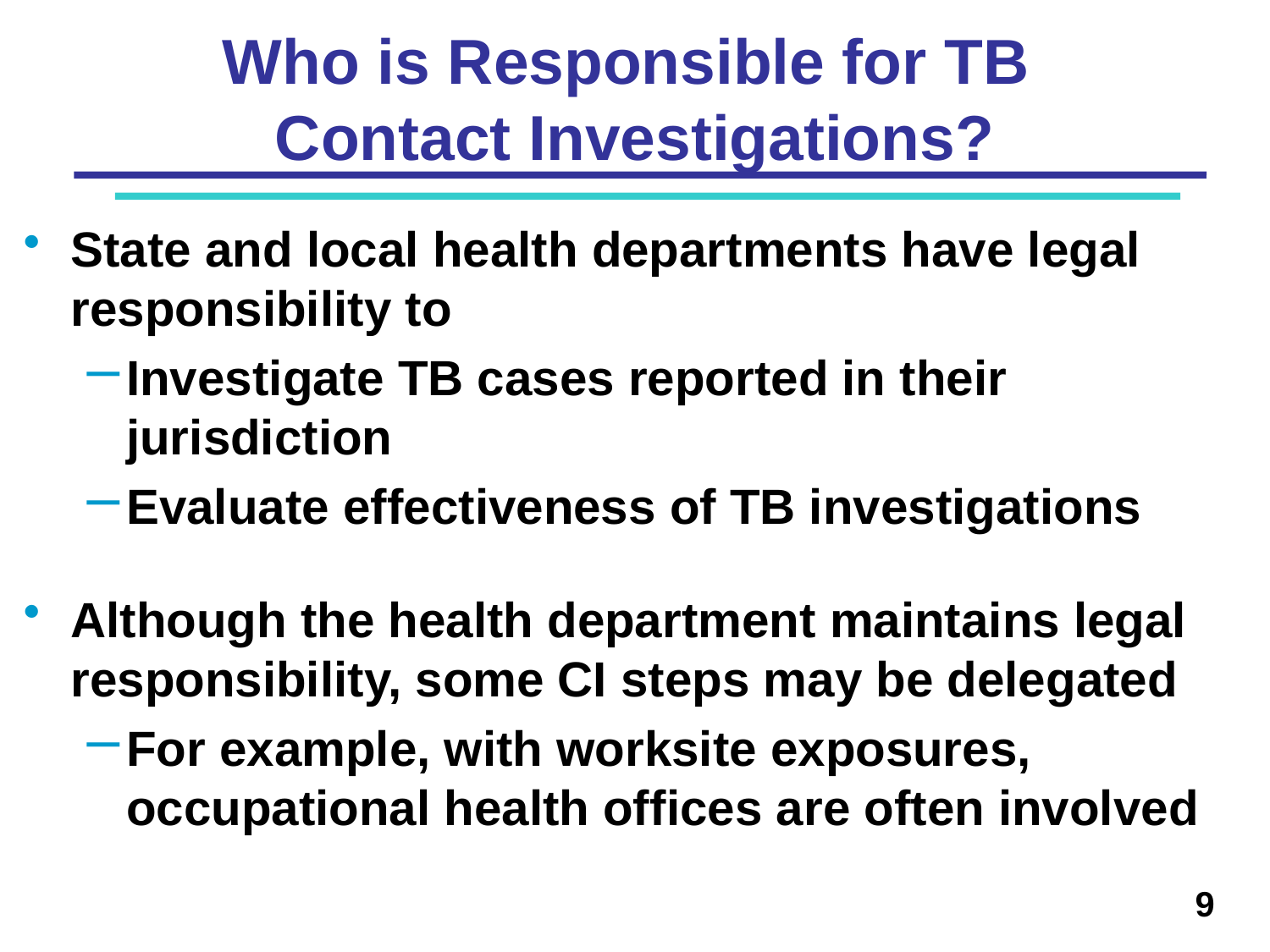

# Who is Responsible for TB Contact Investigations?
State and local health departments have legal responsibility to
Investigate TB cases reported in their jurisdiction
Evaluate effectiveness of TB investigations

Although the health department maintains legal responsibility, some CI steps may be delegated
For example, with worksite exposures,  occupational health offices are often involved

9